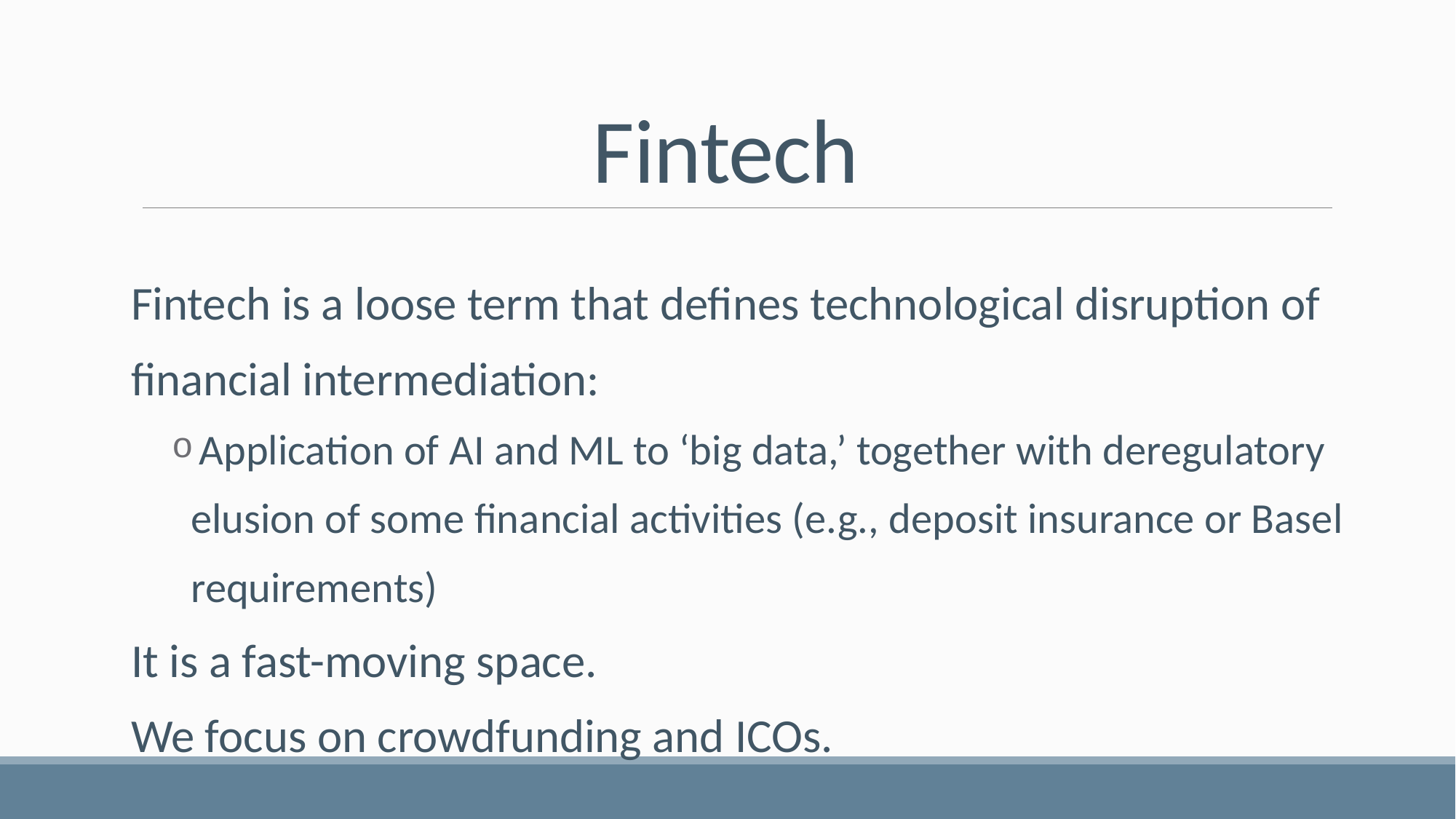

# Fintech
Fintech is a loose term that defines technological disruption of financial intermediation:
 Application of AI and ML to ‘big data,’ together with deregulatory elusion of some financial activities (e.g., deposit insurance or Basel requirements)
It is a fast-moving space.
We focus on crowdfunding and ICOs.